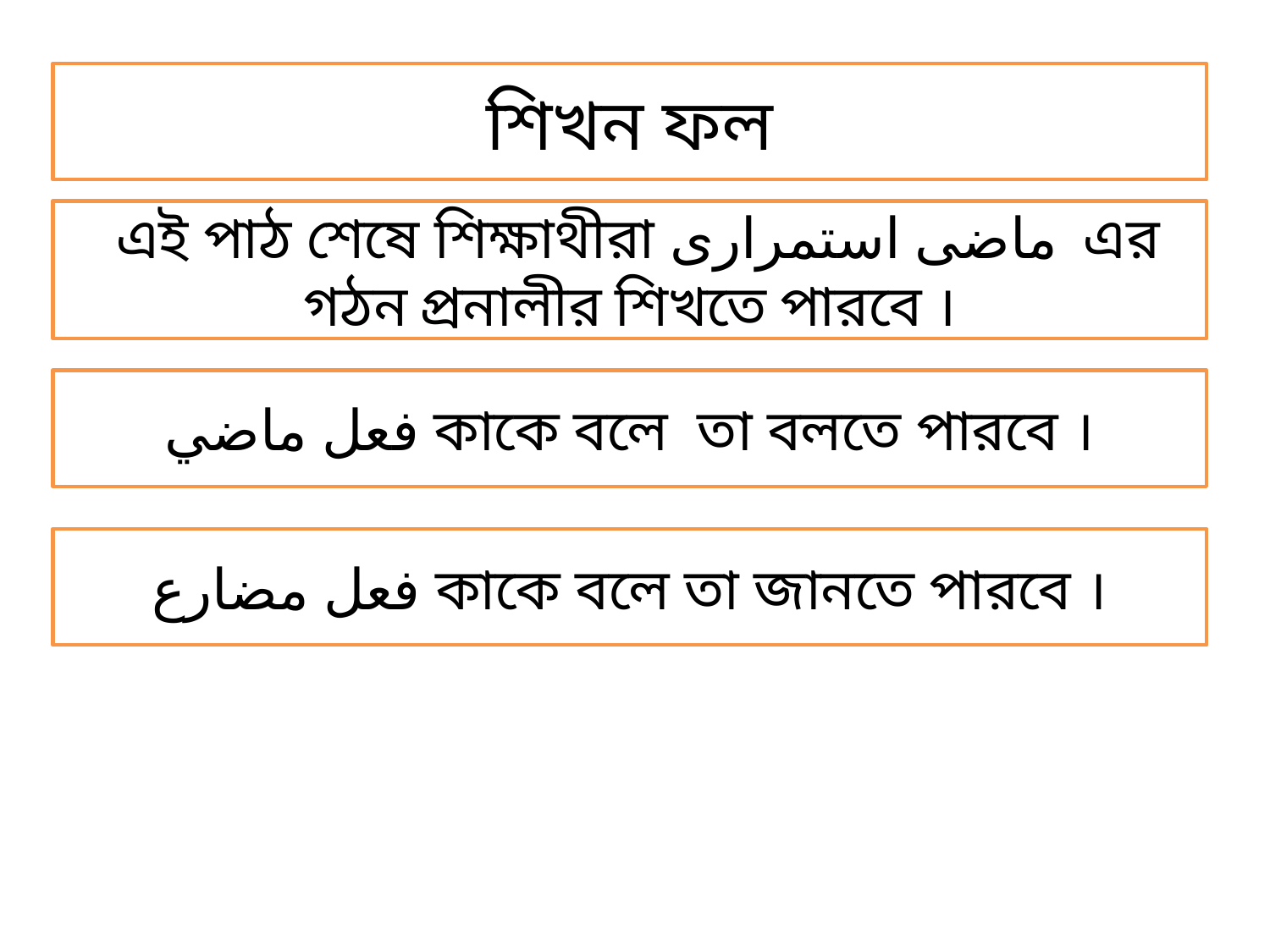

শিখন ফল
  এই পাঠ শেষে শিক্ষাথীরা ماضى استمرارى  এর গঠন প্রনালীর শিখতে পারবে ।
فعل ماضي কাকে বলে  তা বলতে পারবে ।
فعل مضارع কাকে বলে তা জানতে পারবে ।